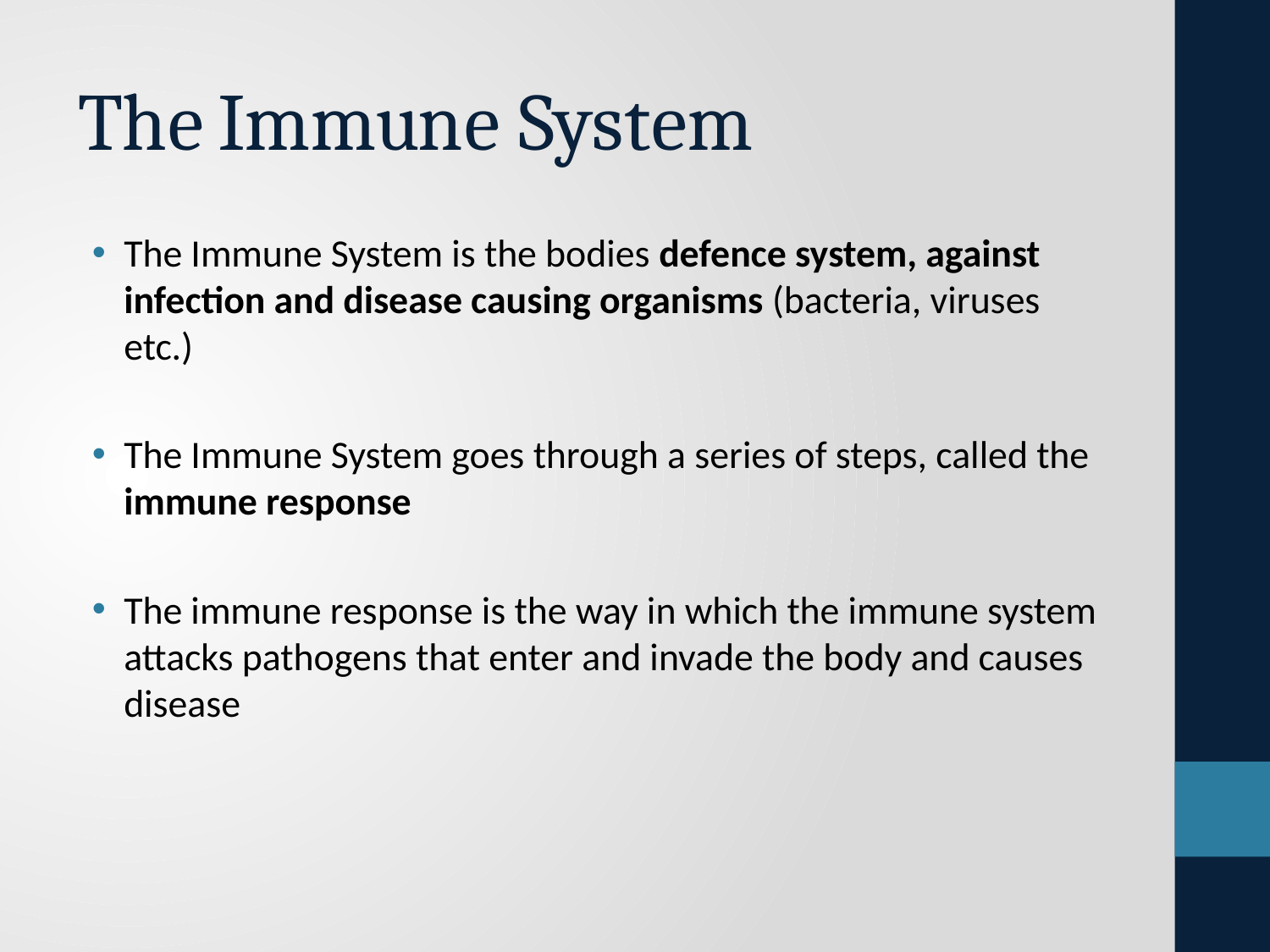

# The Immune System
The Immune System is the bodies defence system, against infection and disease causing organisms (bacteria, viruses etc.)

The Immune System goes through a series of steps, called the immune response

The immune response is the way in which the immune system attacks pathogens that enter and invade the body and causes disease